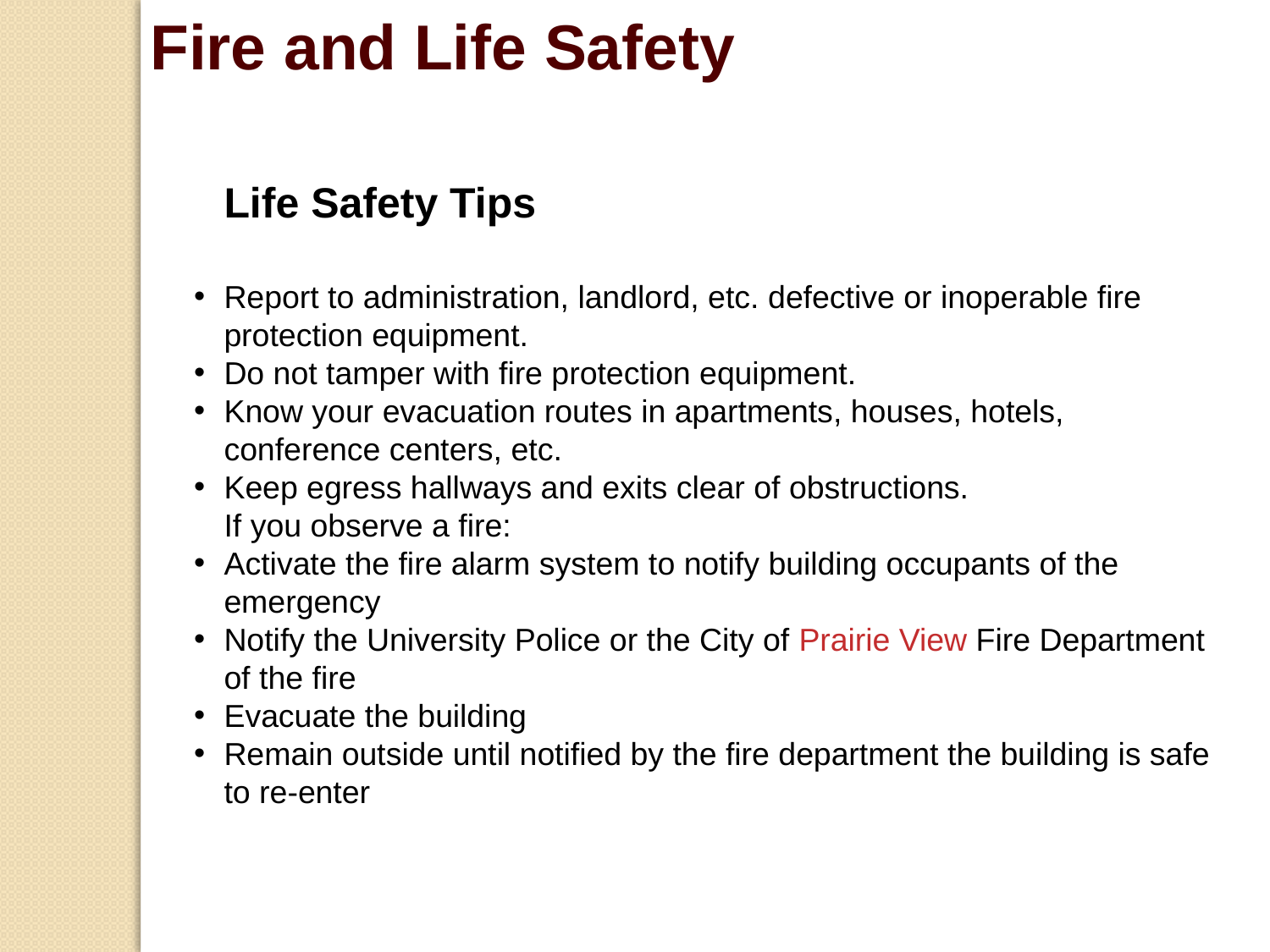

Fire and Life Safety
Life Safety Tips

Report to administration, landlord, etc. defective or inoperable fire protection equipment.
Do not tamper with fire protection equipment.
Know your evacuation routes in apartments, houses, hotels, conference centers, etc.
Keep egress hallways and exits clear of obstructions.
If you observe a fire:
Activate the fire alarm system to notify building occupants of the emergency
Notify the University Police or the City of Prairie View Fire Department of the fire
Evacuate the building
Remain outside until notified by the fire department the building is safe to re-enter